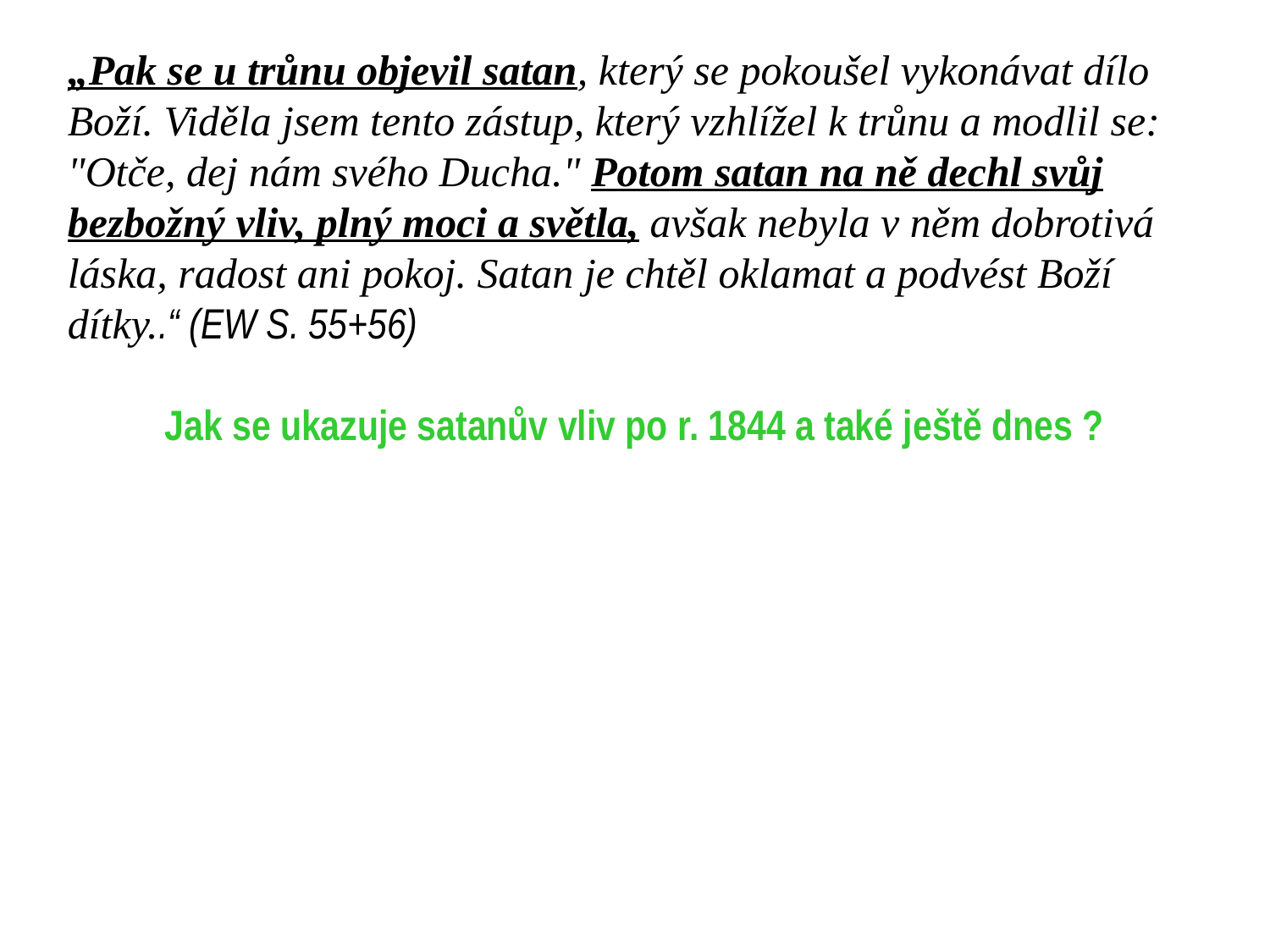

„Pak se u trůnu objevil satan, který se pokoušel vykonávat dílo Boží. Viděla jsem tento zástup, který vzhlížel k trůnu a modlil se: "Otče, dej nám svého Ducha." Potom satan na ně dechl svůj bezbožný vliv, plný moci a světla, avšak nebyla v něm dobrotivá láska, radost ani pokoj. Satan je chtěl oklamat a podvést Boží dítky..“ (EW S. 55+56)

Jak se ukazuje satanův vliv po r. 1844 a také ještě dnes ?